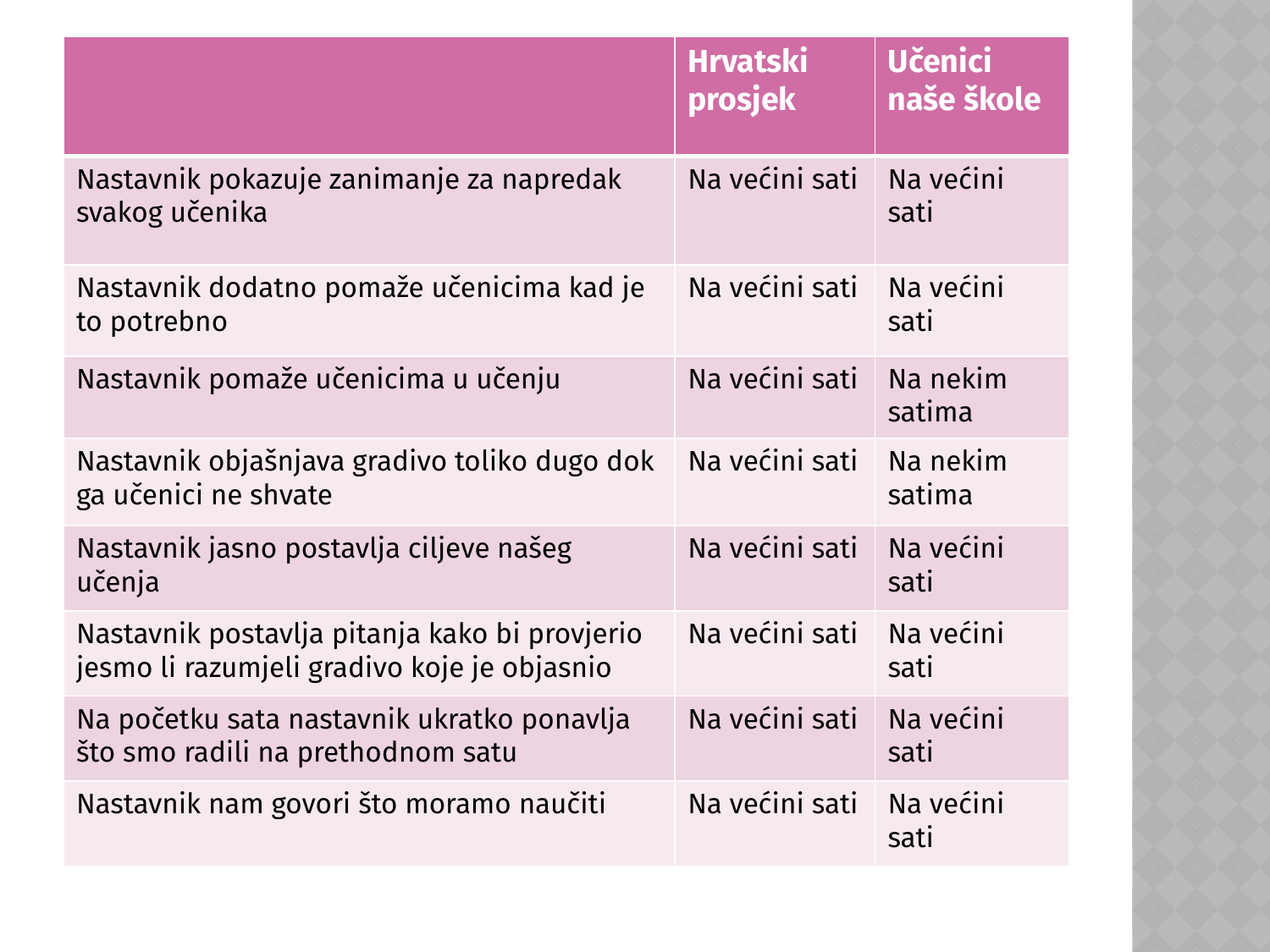

|  | Hrvatski prosjek | Učenici naše škole |
| --- | --- | --- |
| Nastavnik pokazuje zanimanje za napredak svakog učenika | Na većini sati | Na većini sati |
| Nastavnik dodatno pomaže učenicima kad je to potrebno | Na većini sati | Na većini sati |
| Nastavnik pomaže učenicima u učenju | Na većini sati | Na nekim satima |
| Nastavnik objašnjava gradivo toliko dugo dok ga učenici ne shvate | Na većini sati | Na nekim satima |
| Nastavnik jasno postavlja ciljeve našeg učenja | Na većini sati | Na većini sati |
| Nastavnik postavlja pitanja kako bi provjerio jesmo li razumjeli gradivo koje je objasnio | Na većini sati | Na većini sati |
| Na početku sata nastavnik ukratko ponavlja što smo radili na prethodnom satu | Na većini sati | Na većini sati |
| Nastavnik nam govori što moramo naučiti | Na većini sati | Na većini sati |